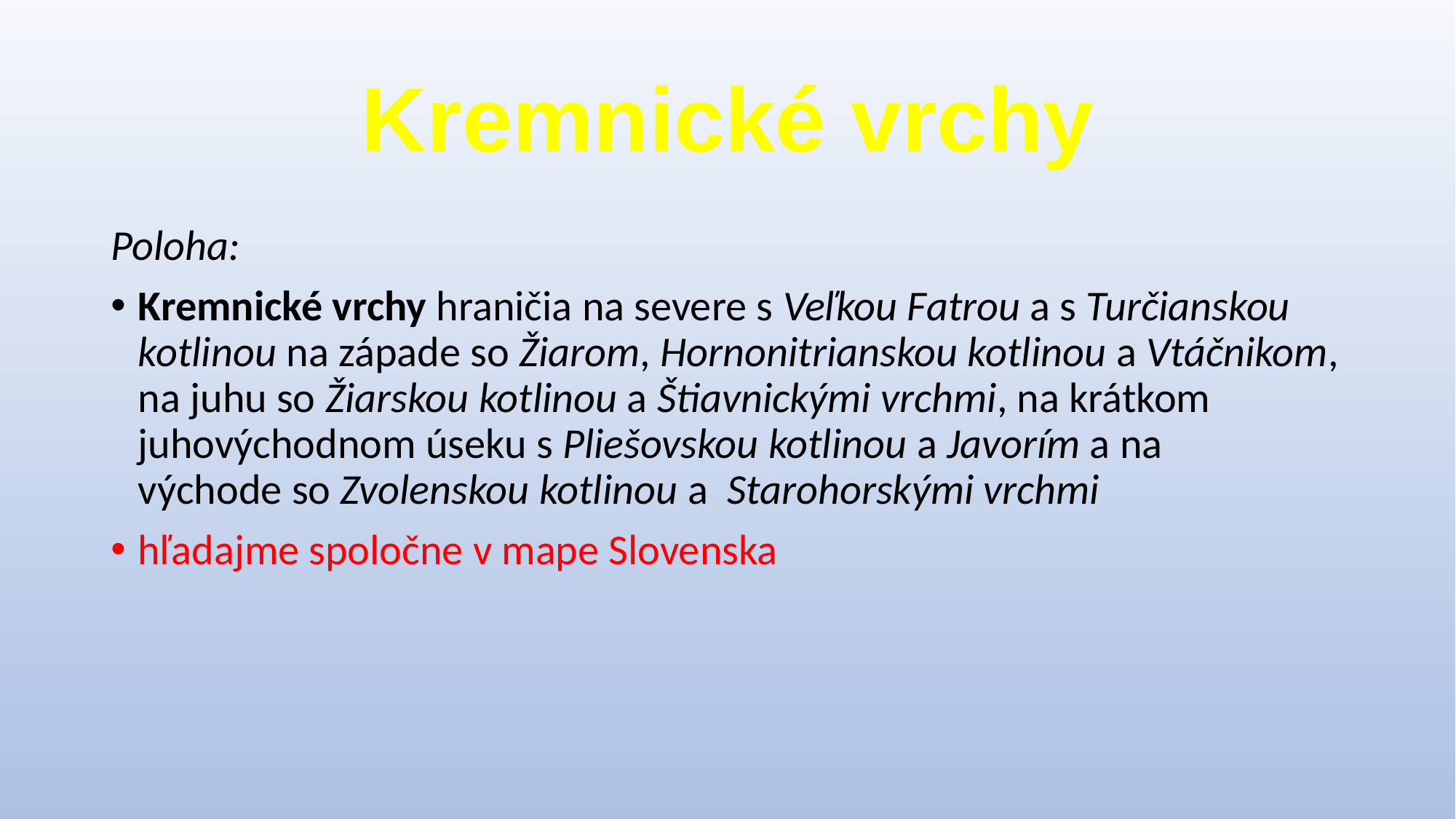

# Kremnické vrchy
Poloha:
Kremnické vrchy hraničia na severe s Veľkou Fatrou a s Turčianskou kotlinou na západe so Žiarom, Hornonitrianskou kotlinou a Vtáčnikom, na juhu so Žiarskou kotlinou a Štiavnickými vrchmi, na krátkom juhovýchodnom úseku s Pliešovskou kotlinou a Javorím a na východe so Zvolenskou kotlinou a  Starohorskými vrchmi
hľadajme spoločne v mape Slovenska